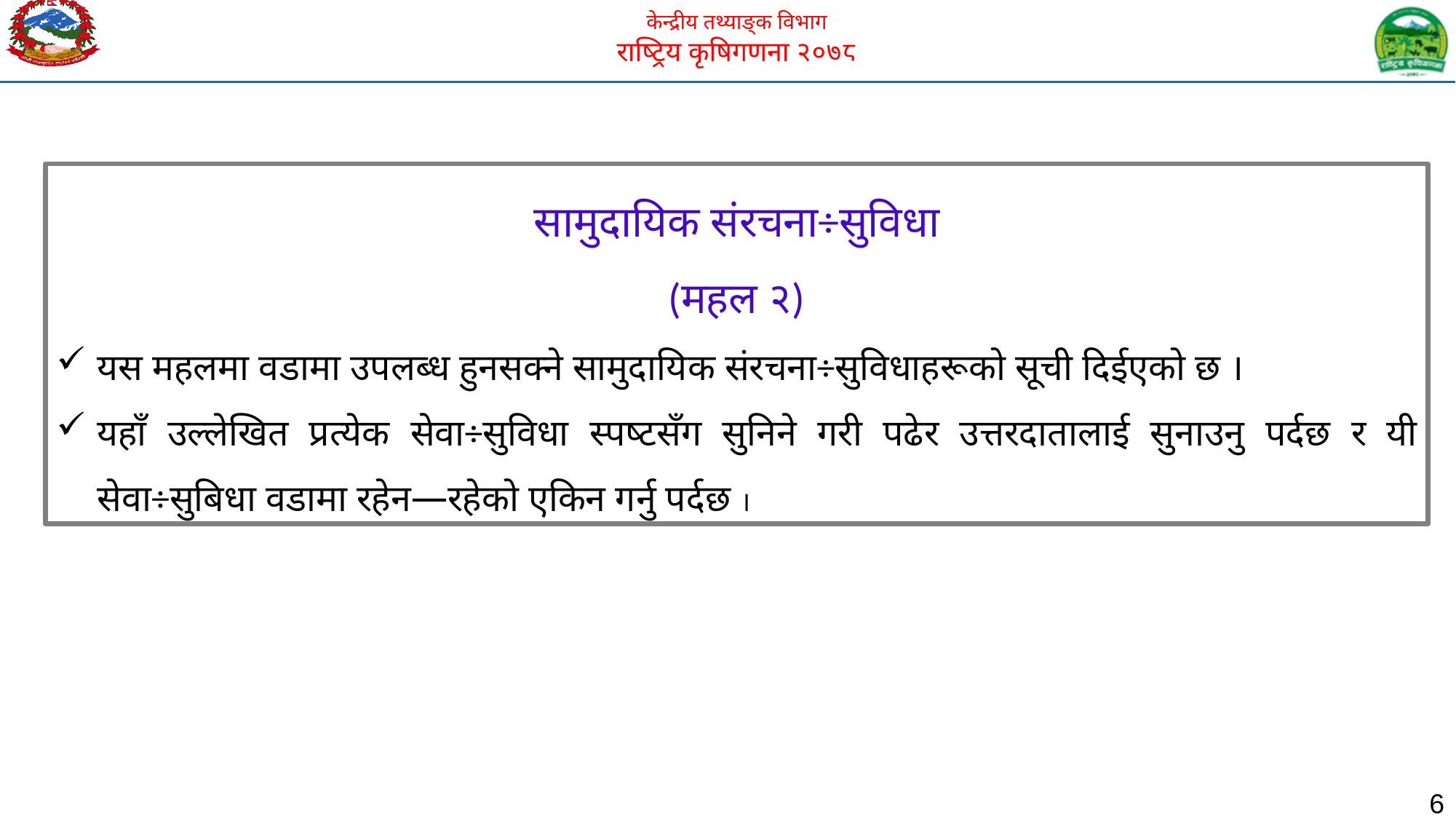

सामुदायिक संरचना÷सुविधा
(महल २)
यस महलमा वडामा उपलब्ध हुनसक्ने सामुदायिक संरचना÷सुविधाहरूको सूची दिईएको छ ।
यहाँ उल्लेखित प्रत्येक सेवा÷सुविधा स्पष्टसँग सुनिने गरी पढेर उत्तरदातालाई सुनाउनु पर्दछ र यी सेवा÷सुबिधा वडामा रहेन—रहेको एकिन गर्नु पर्दछ ।
6